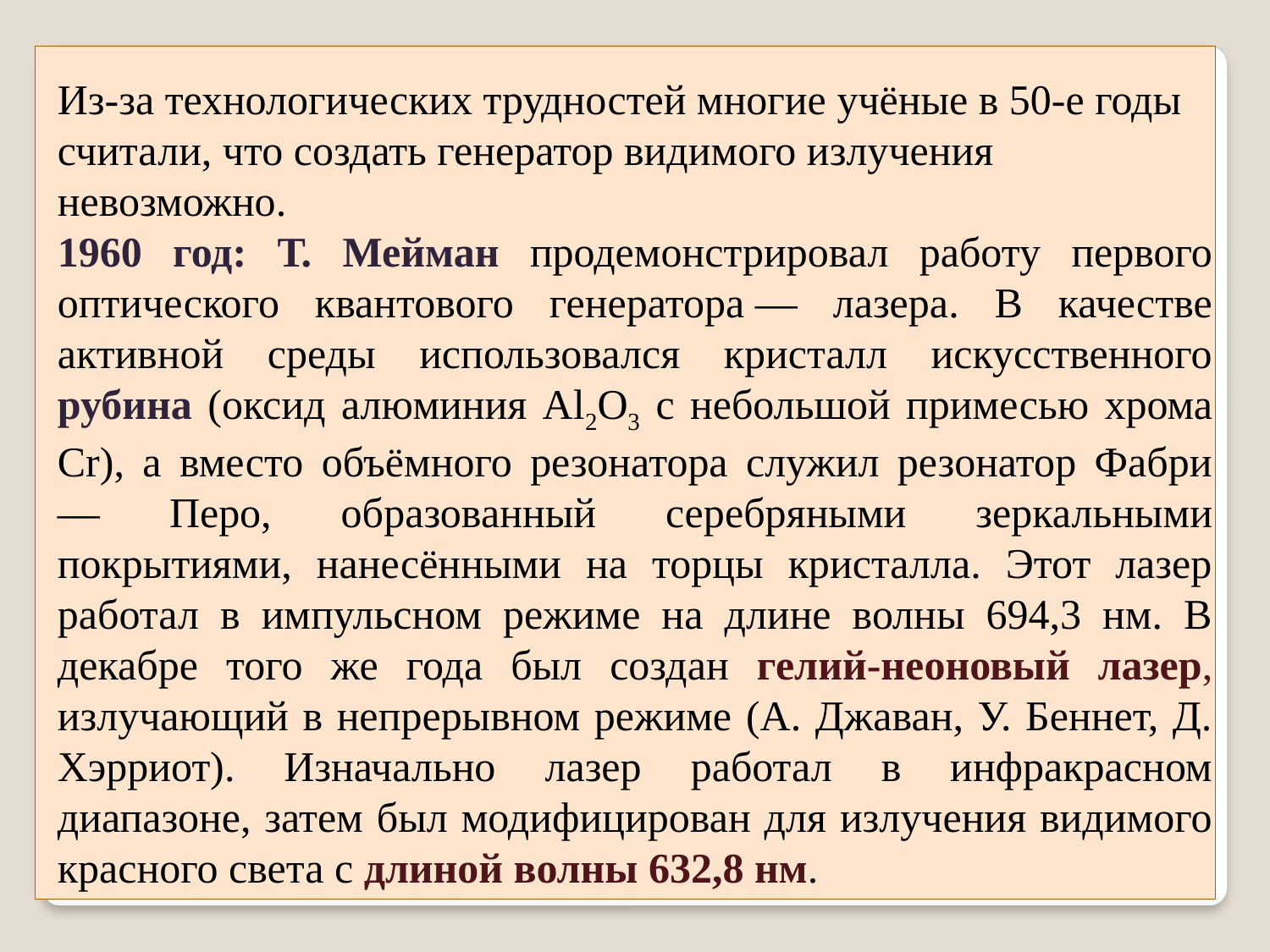

Из-за технологических трудностей многие учёные в 50-е годы считали, что создать генератор видимого излучения невозможно.
1960 год: Т. Мейман продемонстрировал работу первого оптического квантового генератора — лазера. В качестве активной среды использовался кристалл искусственного рубина (оксид алюминия Al2O3 с небольшой примесью хрома Cr), а вместо объёмного резонатора служил резонатор Фабри — Перо, образованный серебряными зеркальными покрытиями, нанесёнными на торцы кристалла. Этот лазер работал в импульсном режиме на длине волны 694,3 нм. В декабре того же года был создан гелий-неоновый лазер, излучающий в непрерывном режиме (А. Джаван, У. Беннет, Д. Хэрриот). Изначально лазер работал в инфракрасном диапазоне, затем был модифицирован для излучения видимого красного света с длиной волны 632,8 нм.